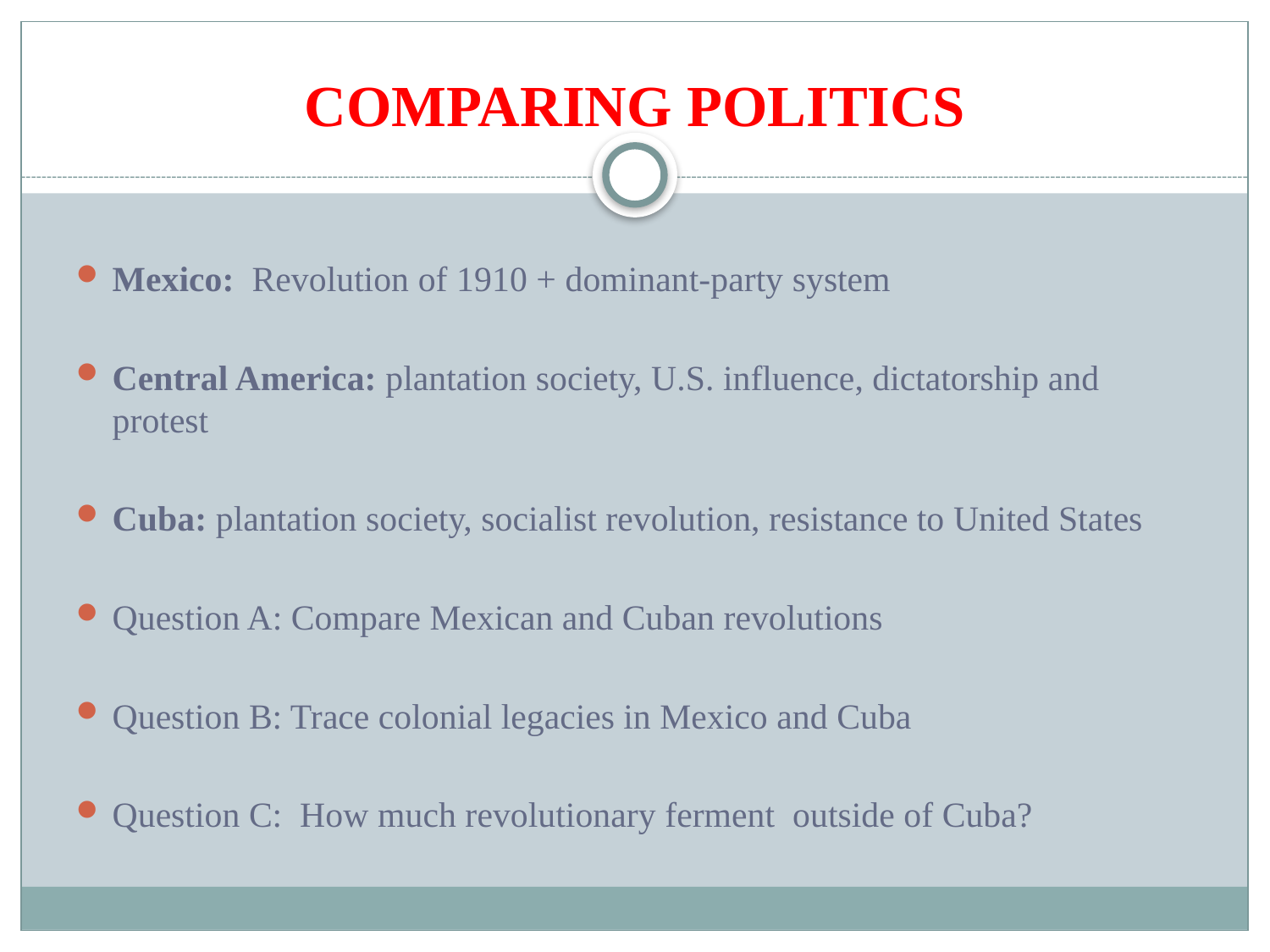

# COMPARING POLITICS

Mexico:  Revolution of 1910 + dominant-party system

Central America: plantation society, U.S. influence, dictatorship and protest

Cuba: plantation society, socialist revolution, resistance to United States

Question A: Compare Mexican and Cuban revolutions

Question B: Trace colonial legacies in Mexico and Cuba

Question C:  How much revolutionary ferment  outside of Cuba?